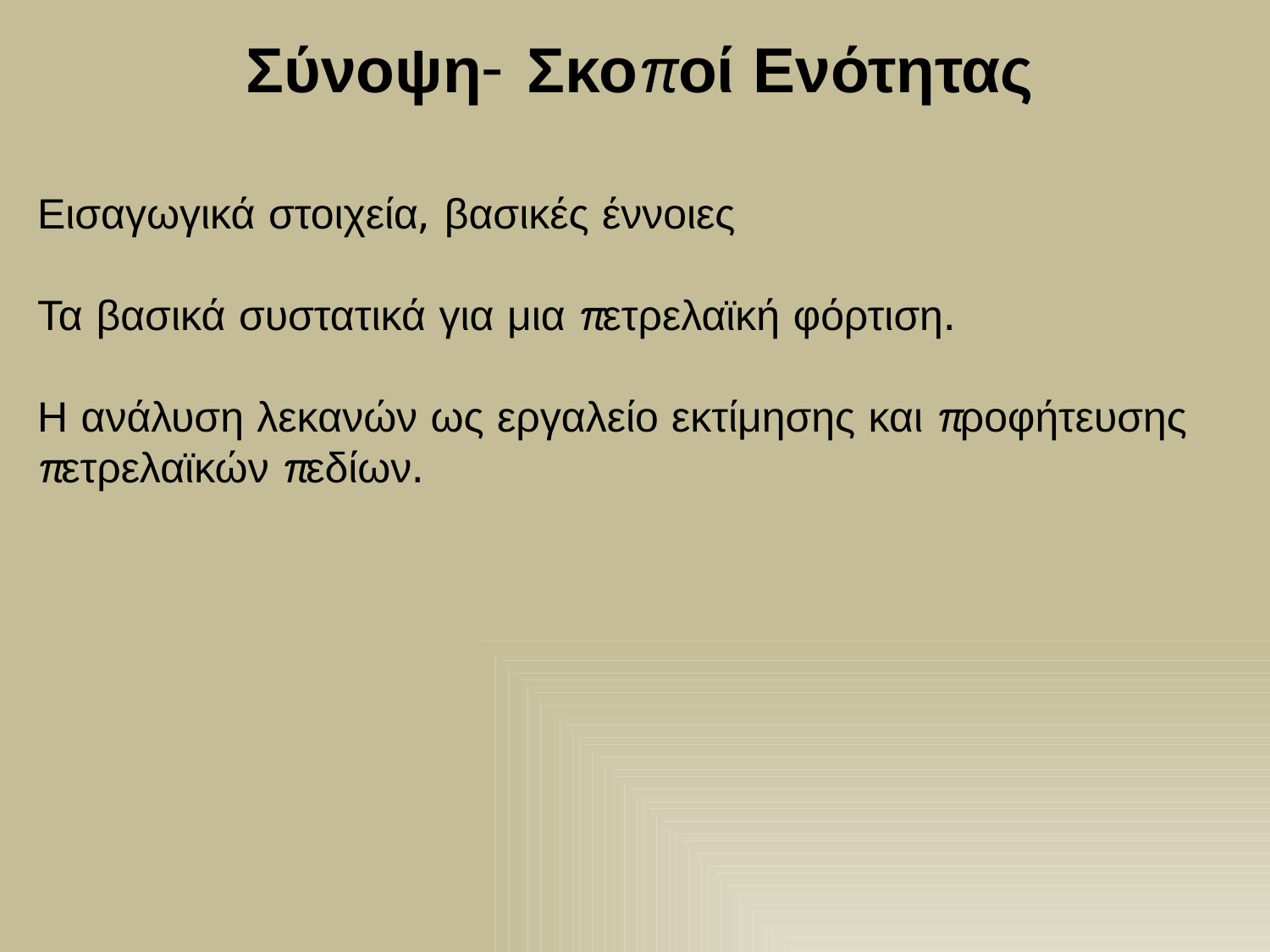

Σύνοψη- Σκοποί Ενότητας
Εισαγωγικά στοιχεία, βασικές έννοιες

Τα βασικά συστατικά για μια πετρελαϊκή φόρτιση.

Η ανάλυση λεκανών ως εργαλείο εκτίμησης και προφήτευσης πετρελαϊκών πεδίων.